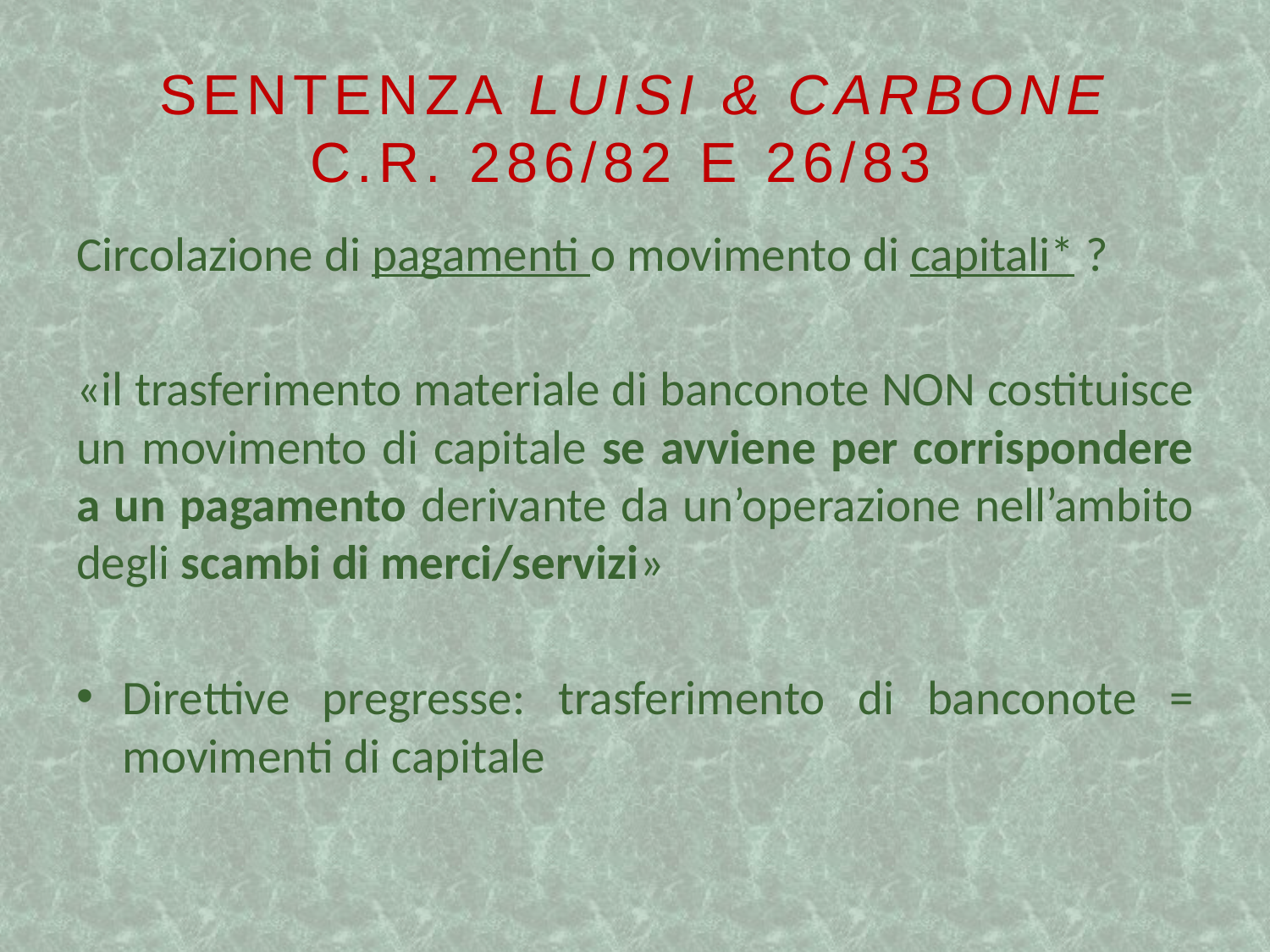

# Sentenza Luisi & Carbone c.r. 286/82 e 26/83
Circolazione di pagamenti o movimento di capitali* ?

«il trasferimento materiale di banconote NON costituisce un movimento di capitale se avviene per corrispondere a un pagamento derivante da un’operazione nell’ambito degli scambi di merci/servizi»

Direttive pregresse: trasferimento di banconote = movimenti di capitale